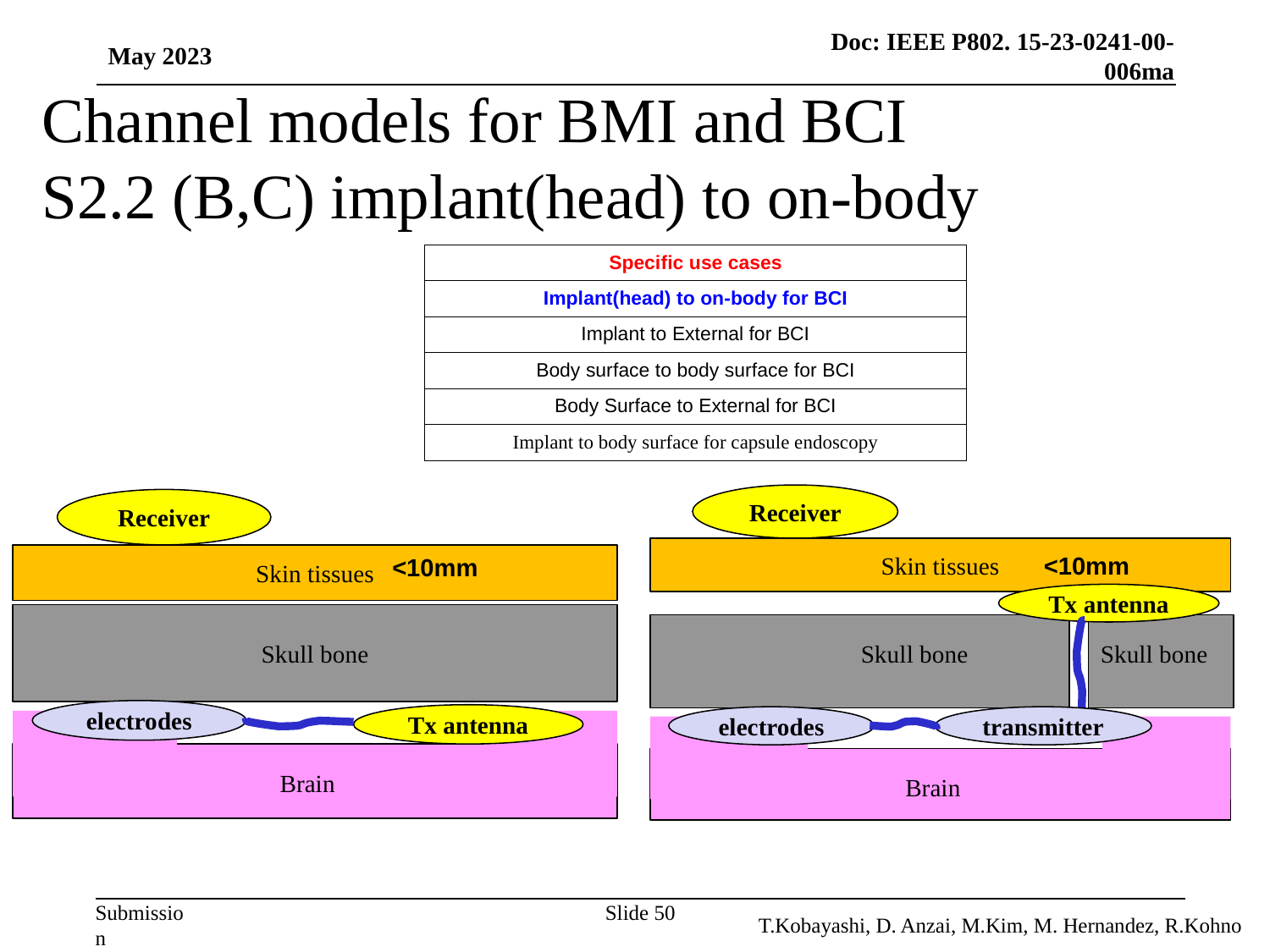

May 2023
# Channel models for BMI and BCI S2.2 (B,C) implant(head) to on-body
| Specific use cases |
| --- |
| Implant(head) to on-body for BCI |
| Implant to External for BCI |
| Body surface to body surface for BCI |
| Body Surface to External for BCI |
| Implant to body surface for capsule endoscopy |
Receiver
Skin tissues
<10mm
Tx antenna

Skull bone
Skull bone

electrodes
transmitter

Brain
Receiver
Skin tissues
Skull bone

<10mm

electrodes
Tx antenna

Brain

Slide 50
T.Kobayashi, D. Anzai, M.Kim, M. Hernandez, R.Kohno